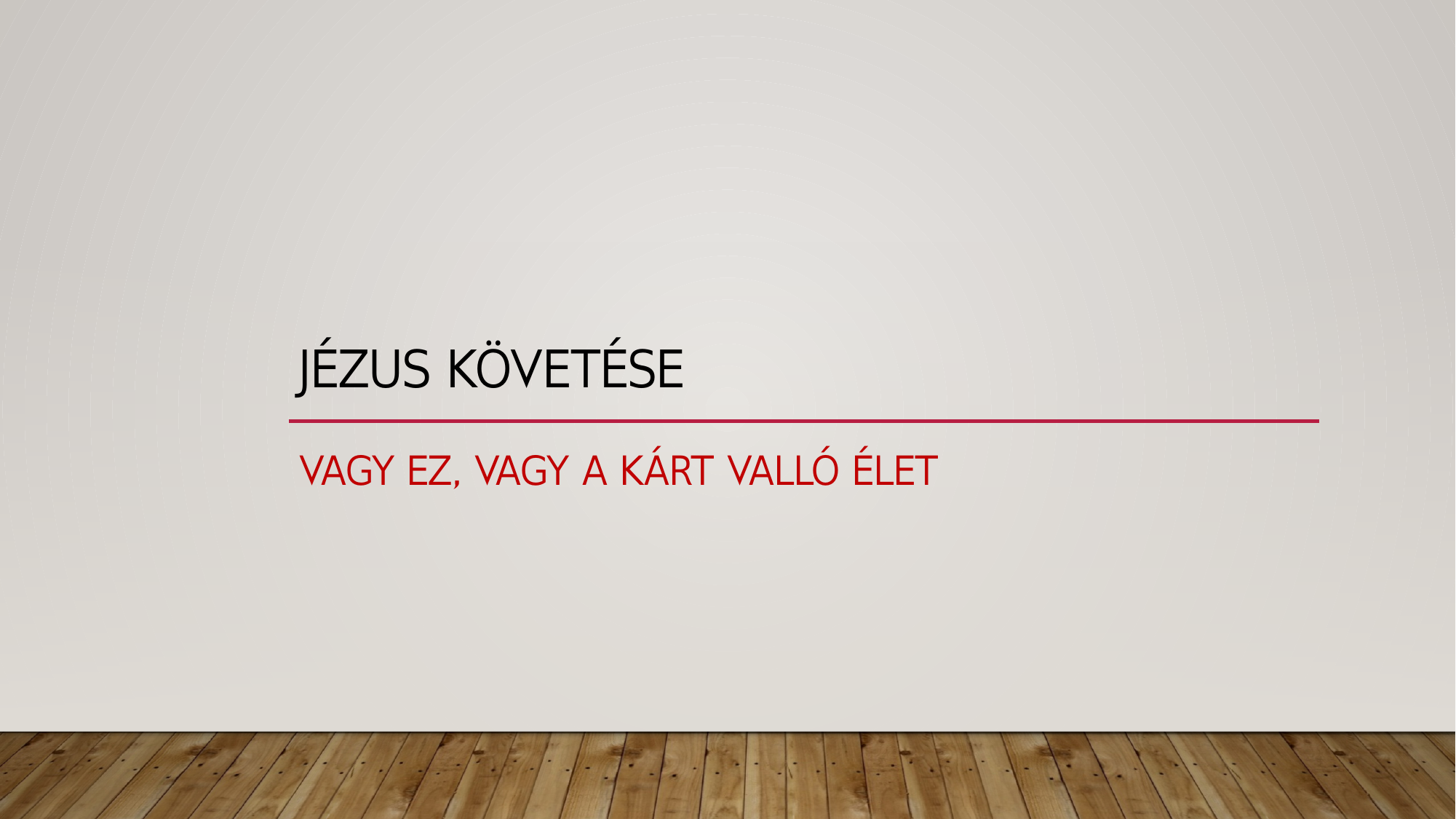

# Jézus követése
Vagy ez, vagy a kárt valló élet